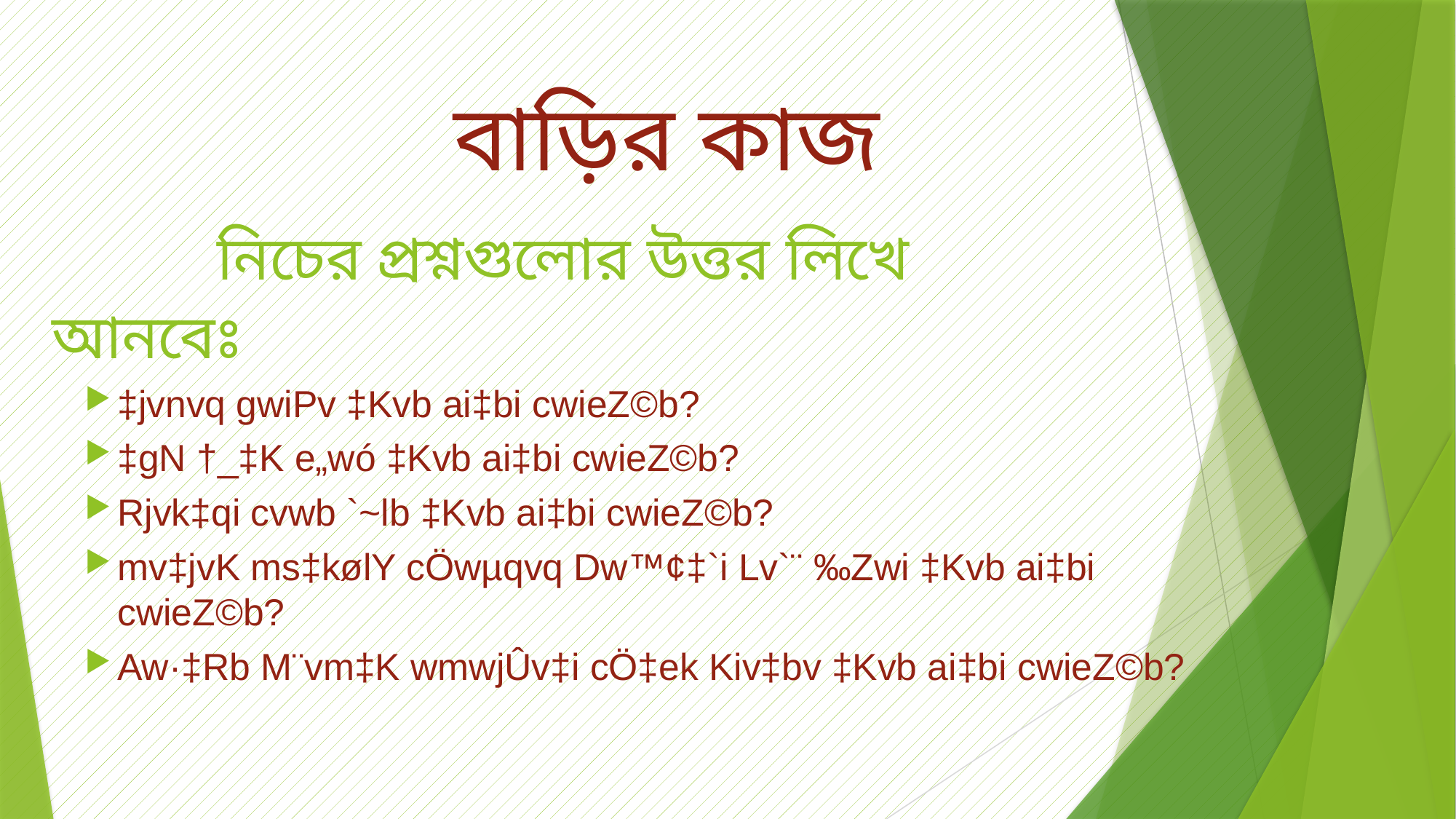

# বাড়ির কাজ নিচের প্রশ্নগুলোর উত্তর লিখে আনবেঃ
‡jvnvq gwiPv ‡Kvb ai‡bi cwieZ©b?
‡gN †_‡K e„wó ‡Kvb ai‡bi cwieZ©b?
Rjvk‡qi cvwb `~lb ‡Kvb ai‡bi cwieZ©b?
mv‡jvK ms‡kølY cÖwµqvq Dw™¢‡`i Lv`¨ ‰Zwi ‡Kvb ai‡bi cwieZ©b?
Aw·‡Rb M¨vm‡K wmwjÛv‡i cÖ‡ek Kiv‡bv ‡Kvb ai‡bi cwieZ©b?